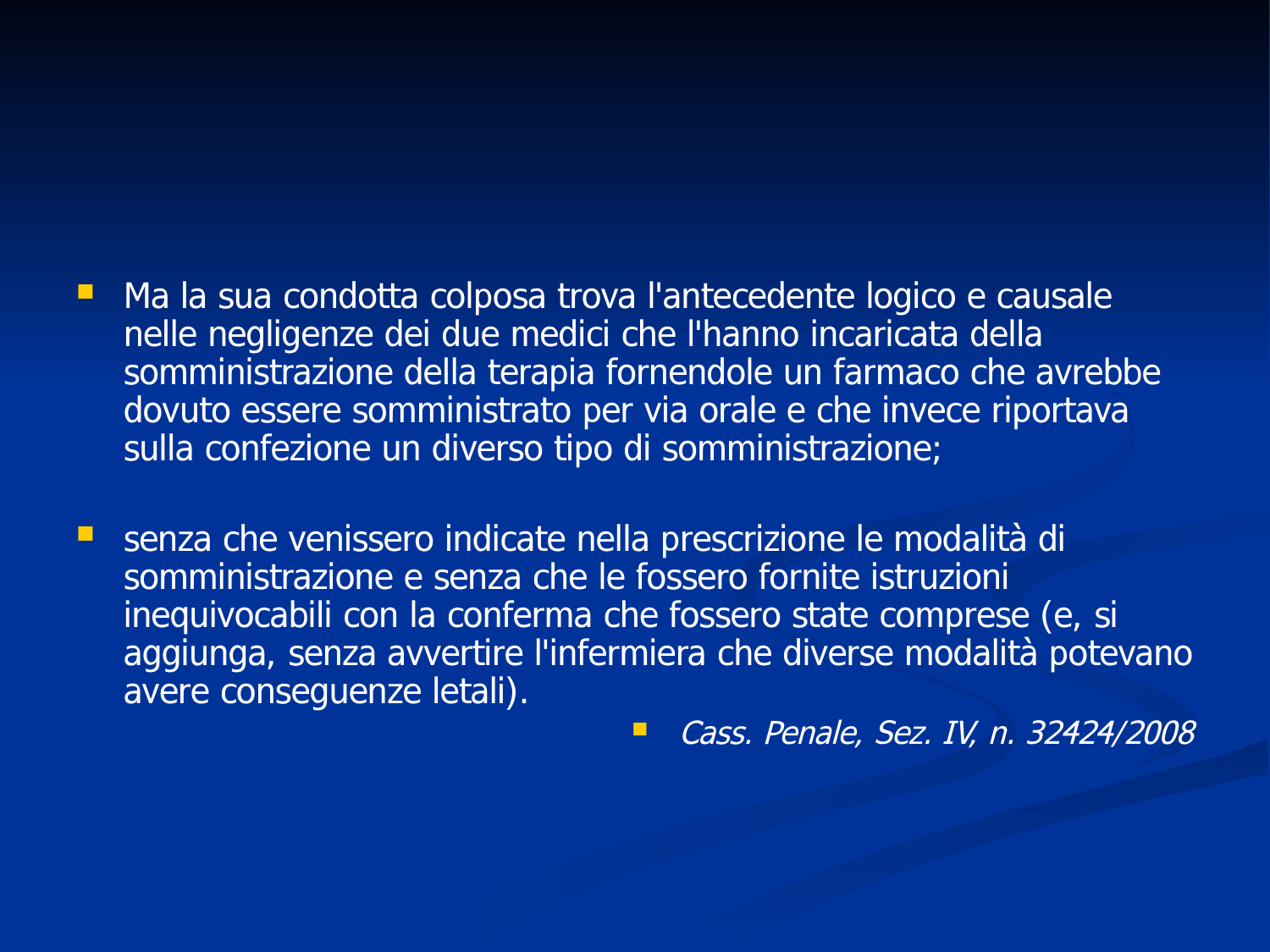

Ma la sua condotta colposa trova l'antecedente logico e causale nelle negligenze dei due medici che l'hanno incaricata della somministrazione della terapia fornendole un farmaco che avrebbe dovuto essere somministrato per via orale e che invece riportava sulla confezione un diverso tipo di somministrazione;

senza che venissero indicate nella prescrizione le modalità di somministrazione e senza che le fossero fornite istruzioni inequivocabili con la conferma che fossero state comprese (e, si aggiunga, senza avvertire l'infermiera che diverse modalità potevano avere conseguenze letali).
Cass. Penale, Sez. IV, n. 32424/2008